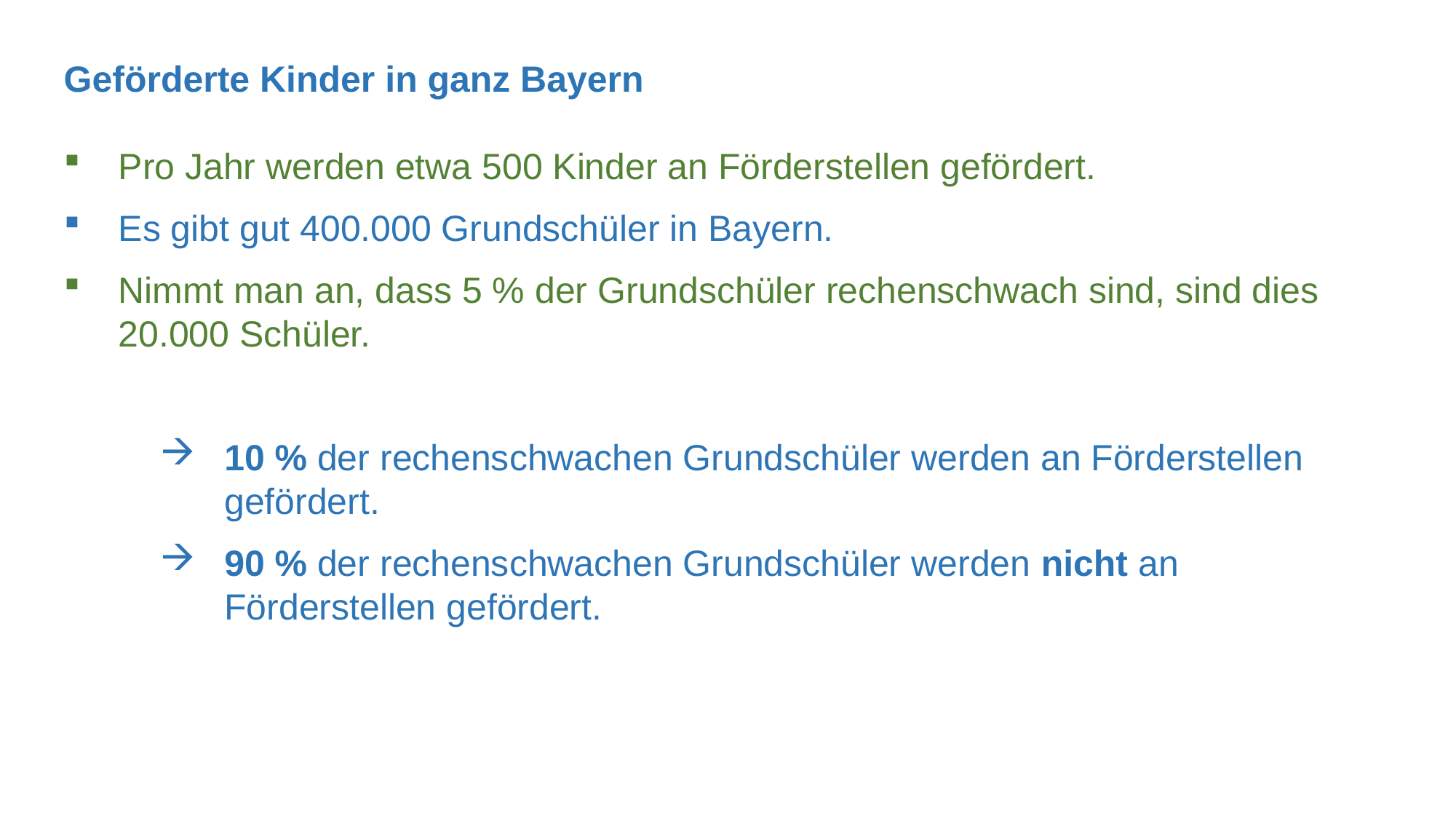

Geförderte Kinder in ganz Bayern

Pro Jahr werden etwa 500 Kinder an Förderstellen gefördert.
Es gibt gut 400.000 Grundschüler in Bayern.
Nimmt man an, dass 5 % der Grundschüler rechenschwach sind, sind dies 20.000 Schüler.

10 % der rechenschwachen Grundschüler werden an Förderstellen gefördert.
90 % der rechenschwachen Grundschüler werden nicht an Förderstellen gefördert.